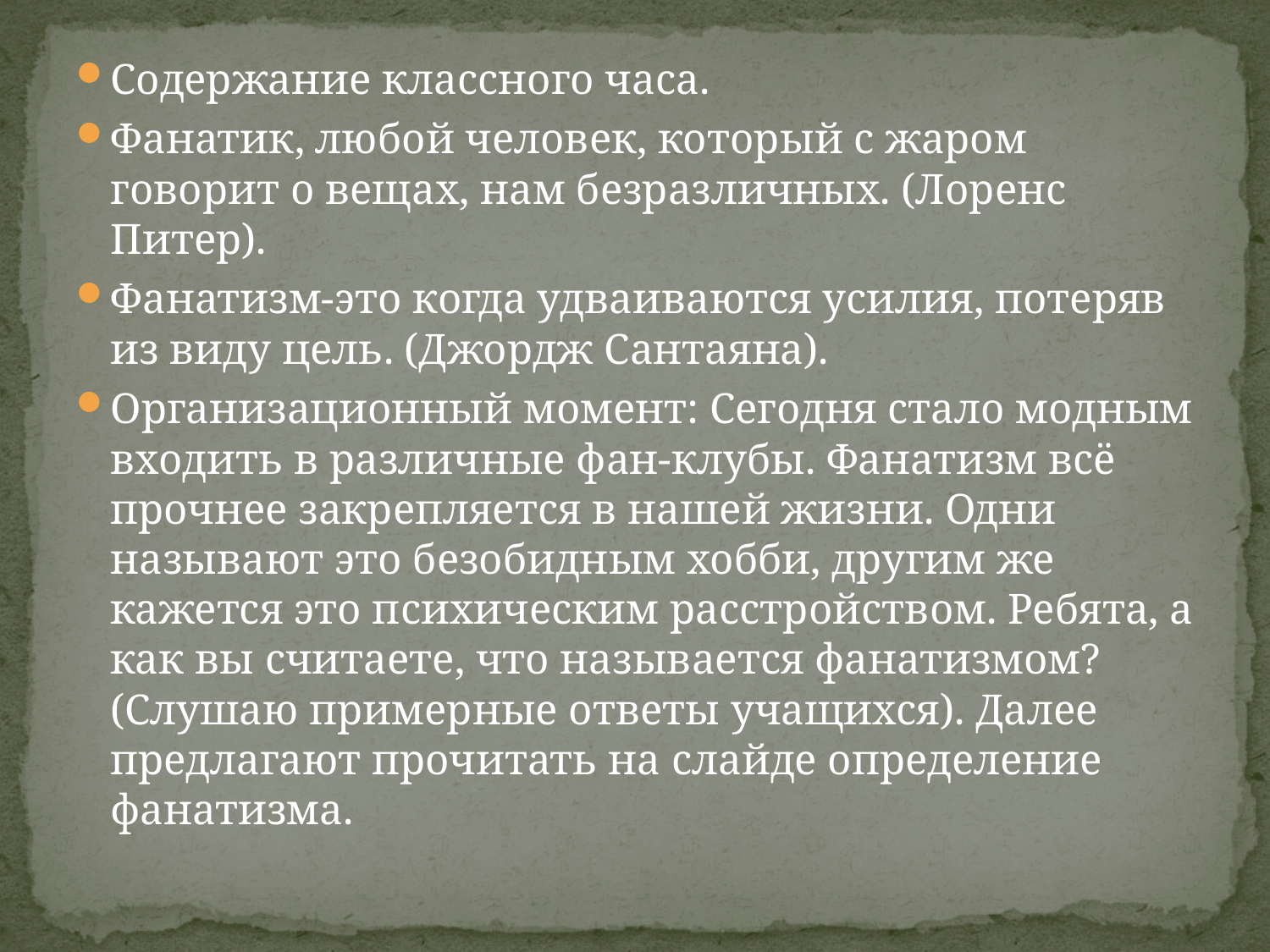

Содержание классного часа.
Фанатик, любой человек, который с жаром говорит о вещах, нам безразличных. (Лоренс Питер).
Фанатизм-это когда удваиваются усилия, потеряв из виду цель. (Джордж Сантаяна).
Организационный момент: Сегодня стало модным входить в различные фан-клубы. Фанатизм всё прочнее закрепляется в нашей жизни. Одни называют это безобидным хобби, другим же кажется это психическим расстройством. Ребята, а как вы считаете, что называется фанатизмом? (Слушаю примерные ответы учащихся). Далее предлагают прочитать на слайде определение фанатизма.